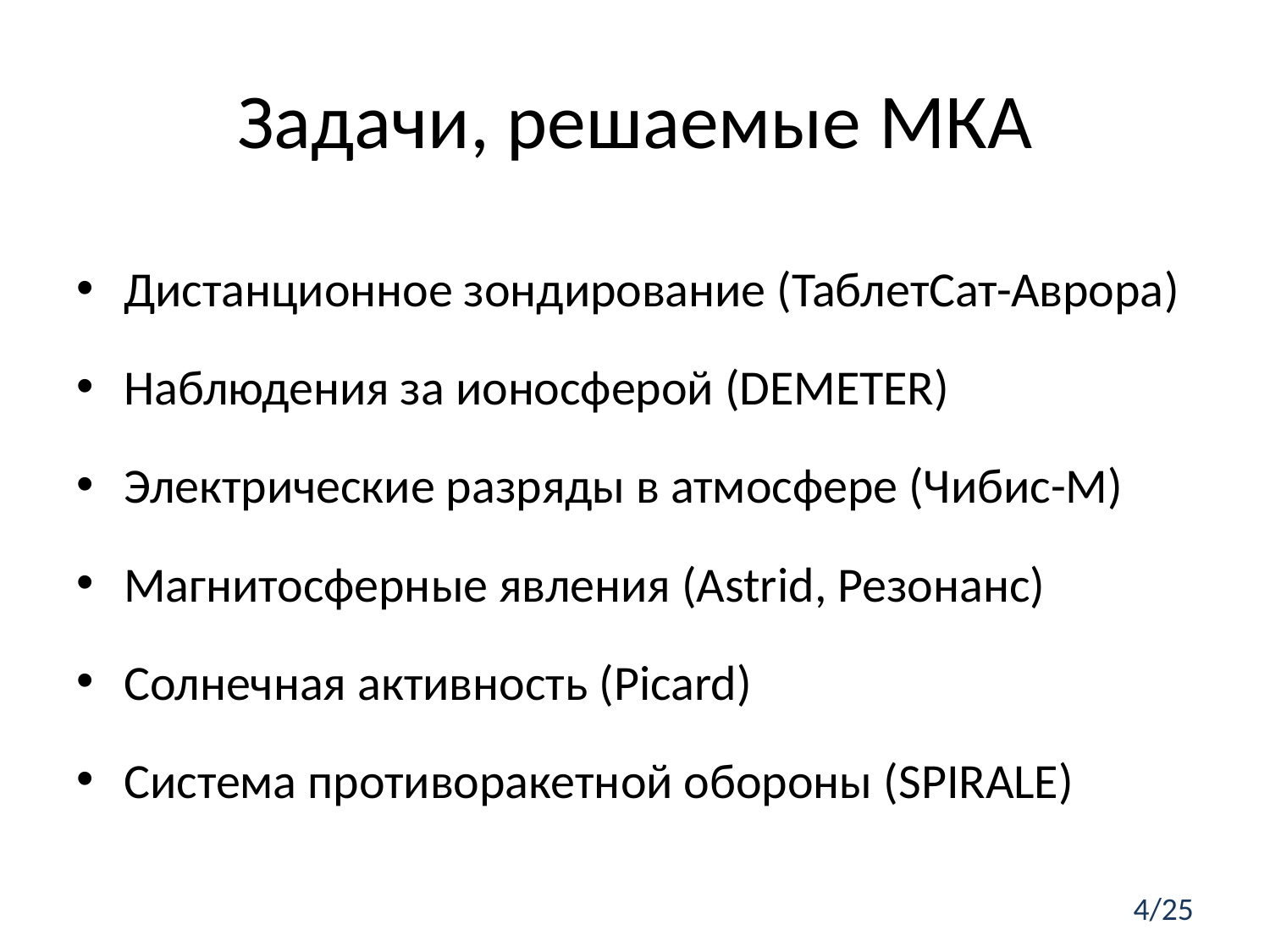

# Задачи, решаемые МКА
Дистанционное зондирование (ТаблетСат-Аврора)
Наблюдения за ионосферой (DEMETER)
Электрические разряды в атмосфере (Чибис-М)
Магнитосферные явления (Astrid, Резонанс)
Солнечная активность (Picard)
Система противоракетной обороны (SPIRALE)
4/25